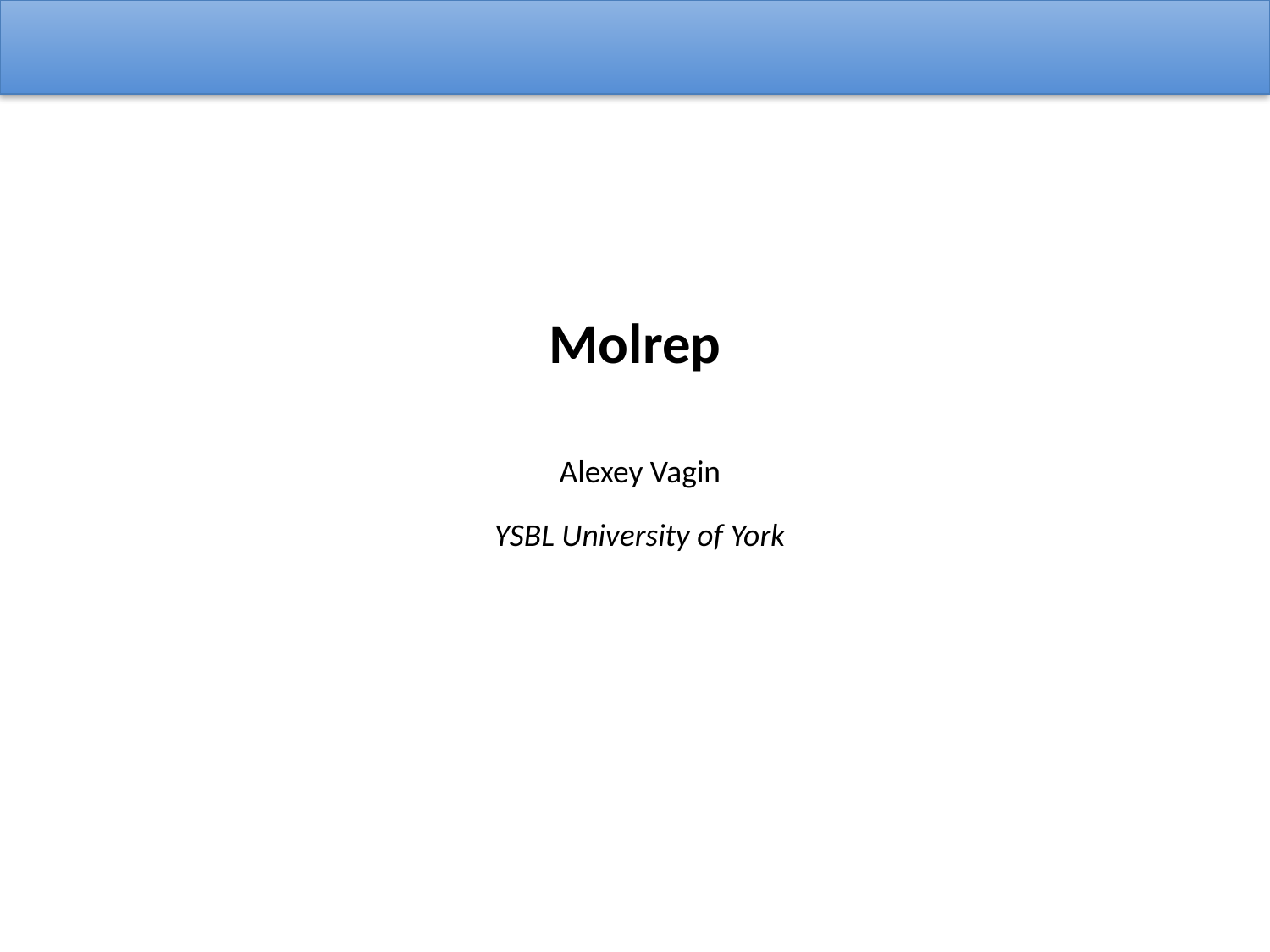

# Molrep
Alexey Vagin
YSBL University of York